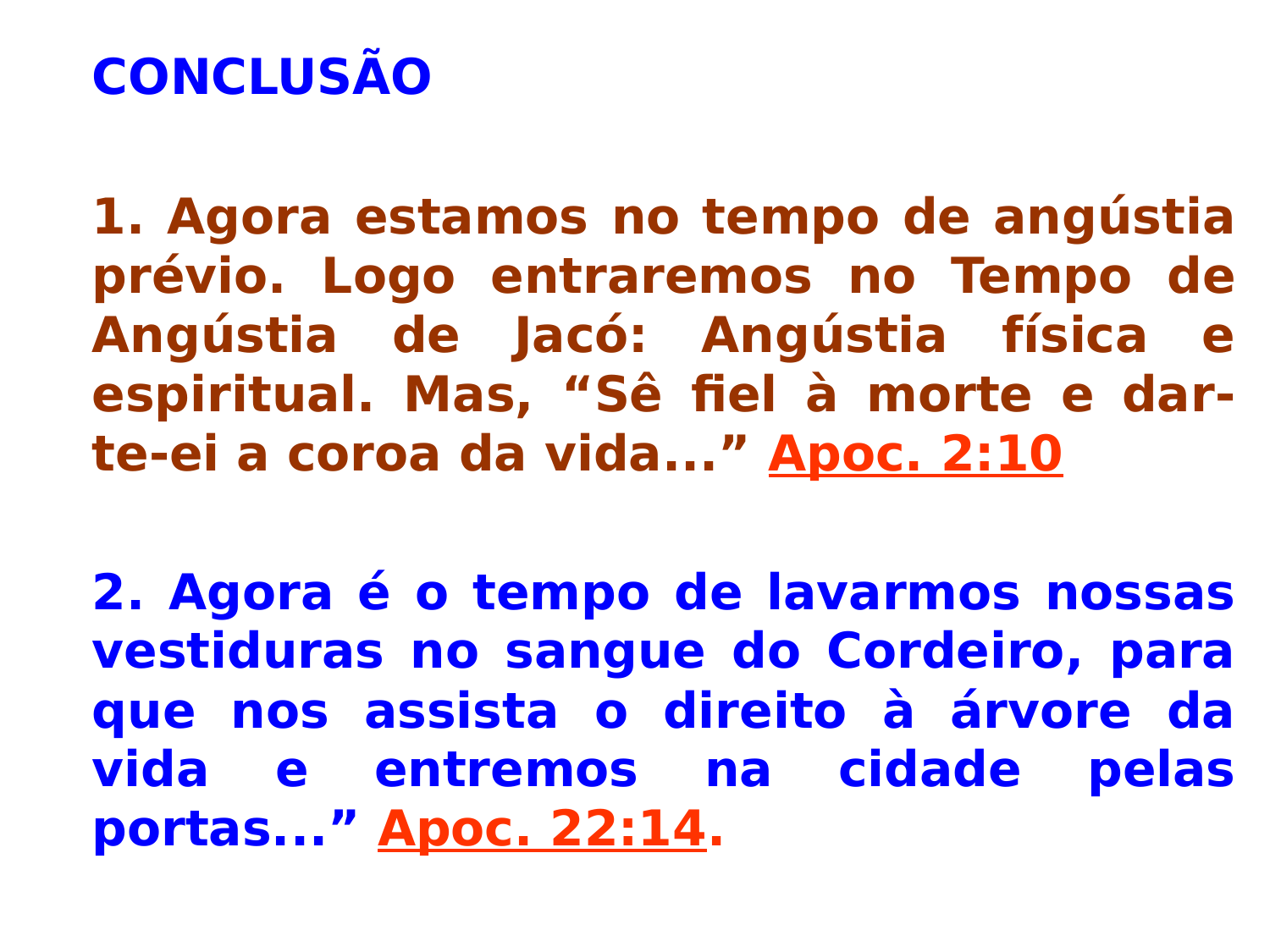

CONCLUSÃO

	1. Agora estamos no tempo de angústia prévio. Logo entraremos no Tempo de Angústia de Jacó: Angústia física e espiritual. Mas, “Sê fiel à morte e dar-te-ei a coroa da vida...” Apoc. 2:10

	2. Agora é o tempo de lavarmos nossas vestiduras no sangue do Cordeiro, para que nos assista o direito à árvore da vida e entremos na cidade pelas portas...” Apoc. 22:14.